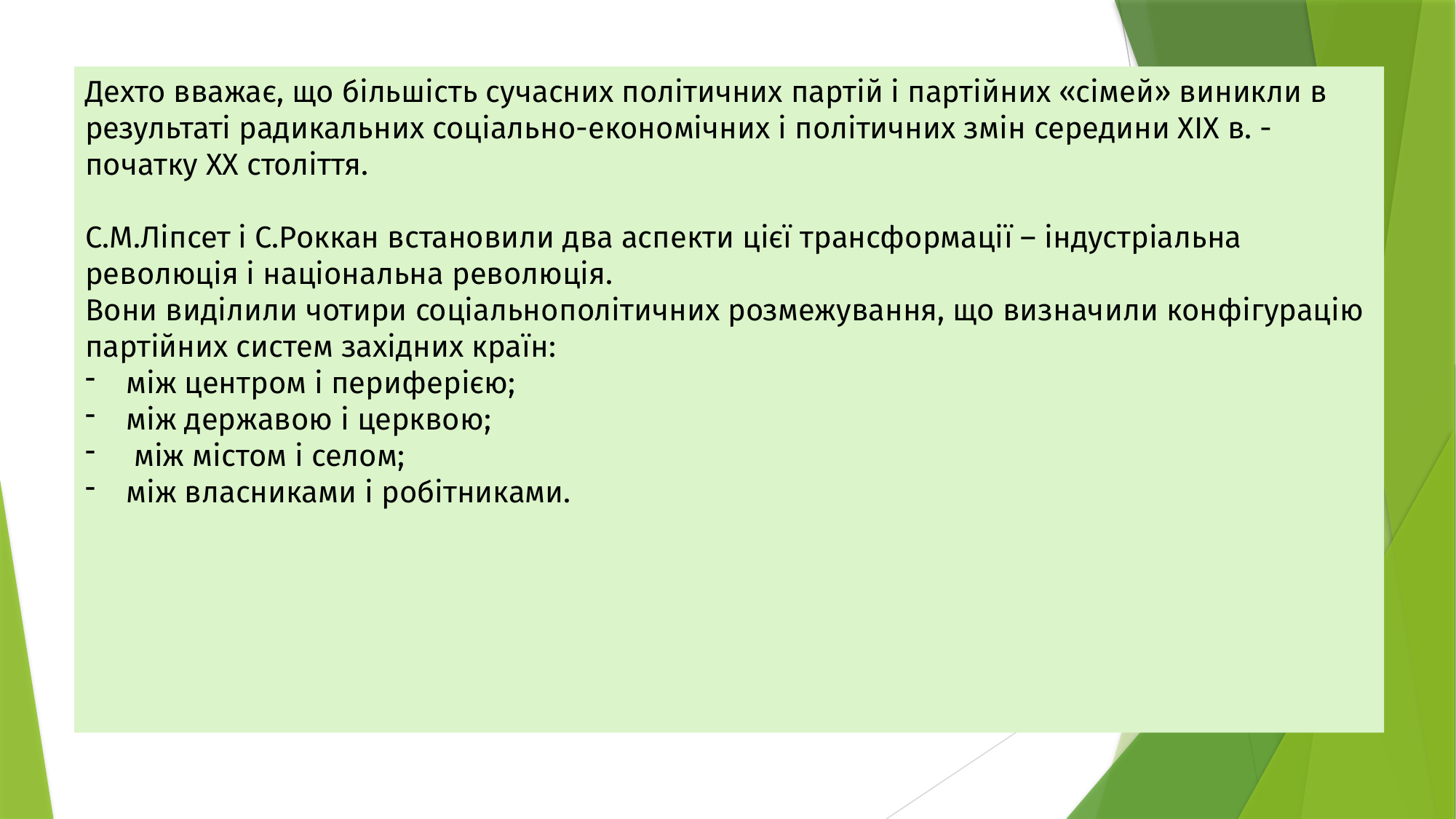

Дехто вважає, що більшість сучасних політичних партій і партійних «сімей» виникли в результаті радикальних соціально-економічних і політичних змін середини XIX в. - початку XX століття.

С.М.Ліпсет і С.Роккан встановили два аспекти цієї трансформації – індустріальна революція і національна революція.
Вони виділили чотири соціальнополітичних розмежування, що визначили конфігурацію партійних систем західних країн:
між центром і периферією;
між державою і церквою;
 між містом і селом;
між власниками і робітниками.